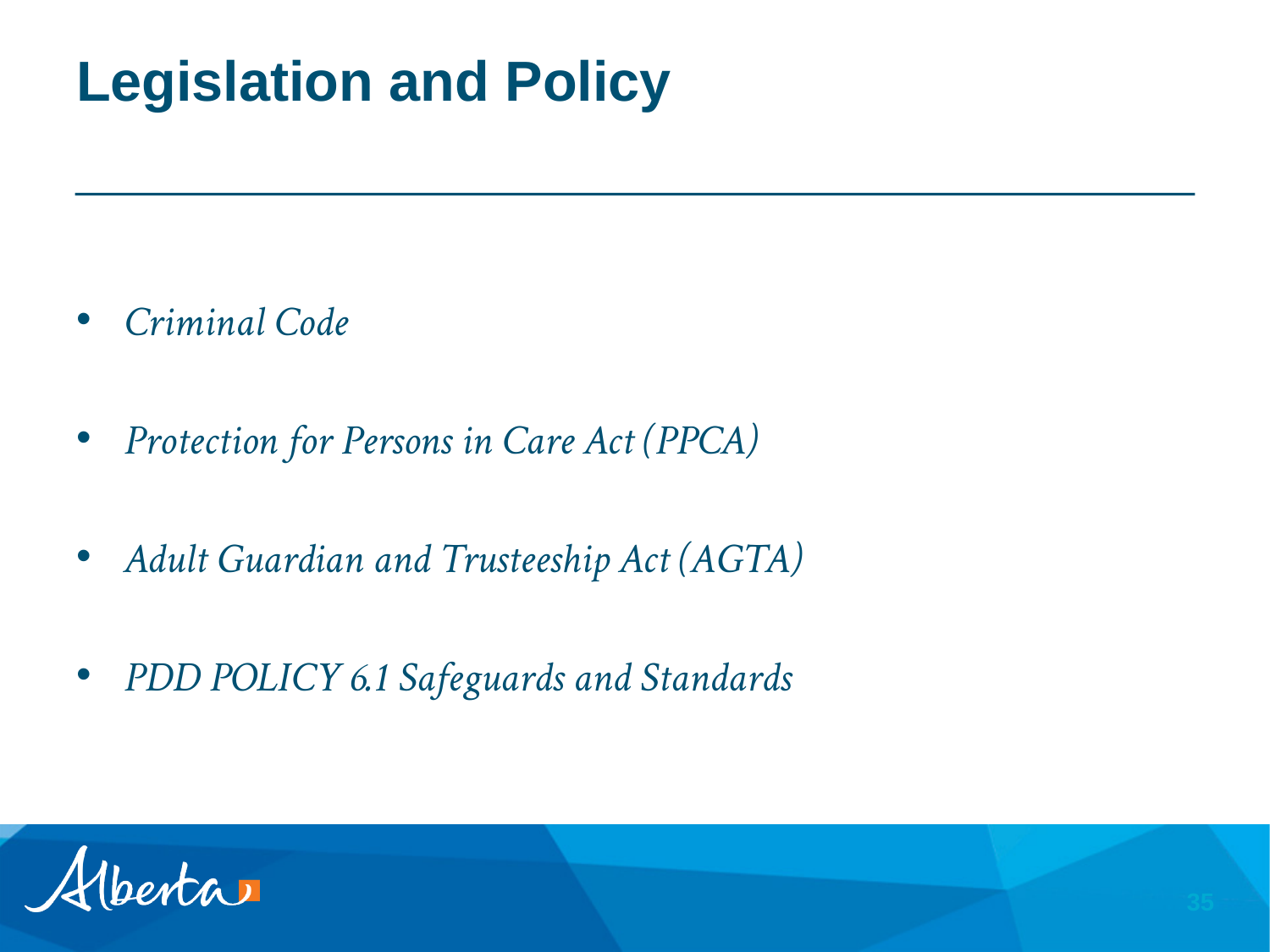

# Legislation and Policy
Criminal Code

Protection for Persons in Care Act (PPCA)

Adult Guardian and Trusteeship Act (AGTA)

PDD POLICY 6.1 Safeguards and Standards
35